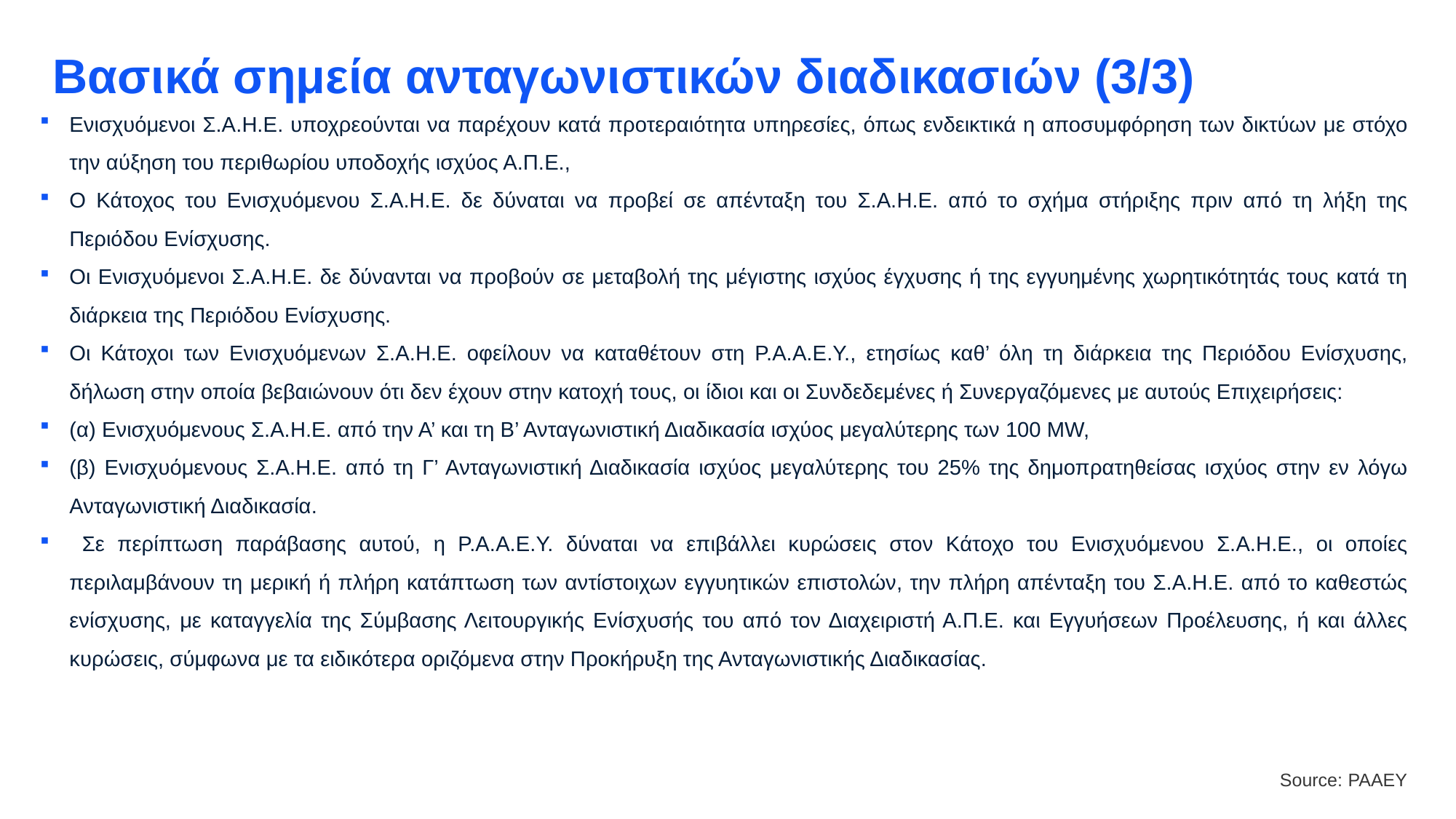

Ενισχυόμενοι Σ.Α.Η.Ε. υποχρεούνται να παρέχουν κατά προτεραιότητα υπηρεσίες, όπως ενδεικτικά η αποσυμφόρηση των δικτύων με στόχο την αύξηση του περιθωρίου υποδοχής ισχύος Α.Π.Ε.,
Ο Κάτοχος του Ενισχυόμενου Σ.Α.Η.Ε. δε δύναται να προβεί σε απένταξη του Σ.Α.Η.Ε. από το σχήμα στήριξης πριν από τη λήξη της Περιόδου Ενίσχυσης.
Οι Ενισχυόμενοι Σ.Α.Η.Ε. δε δύνανται να προβούν σε μεταβολή της μέγιστης ισχύος έγχυσης ή της εγγυημένης χωρητικότητάς τους κατά τη διάρκεια της Περιόδου Ενίσχυσης.
Οι Κάτοχοι των Ενισχυόμενων Σ.Α.Η.Ε. οφείλουν να καταθέτουν στη Ρ.Α.Α.Ε.Υ., ετησίως καθ’ όλη τη διάρκεια της Περιόδου Ενίσχυσης, δήλωση στην οποία βεβαιώνουν ότι δεν έχουν στην κατοχή τους, οι ίδιοι και οι Συνδεδεμένες ή Συνεργαζόμενες με αυτούς Επιχειρήσεις:
(α) Ενισχυόμενους Σ.Α.Η.Ε. από την Α’ και τη Β’ Ανταγωνιστική Διαδικασία ισχύος μεγαλύτερης των 100 MW,
(β) Ενισχυόμενους Σ.Α.Η.Ε. από τη Γ’ Ανταγωνιστική Διαδικασία ισχύος μεγαλύτερης του 25% της δημοπρατηθείσας ισχύος στην εν λόγω Ανταγωνιστική Διαδικασία.
 Σε περίπτωση παράβασης αυτού, η Ρ.Α.Α.Ε.Υ. δύναται να επιβάλλει κυρώσεις στον Κάτοχο του Ενισχυόμενου Σ.Α.Η.Ε., οι οποίες περιλαμβάνουν τη μερική ή πλήρη κατάπτωση των αντίστοιχων εγγυητικών επιστολών, την πλήρη απένταξη του Σ.Α.Η.Ε. από το καθεστώς ενίσχυσης, με καταγγελία της Σύμβασης Λειτουργικής Ενίσχυσής του από τον Διαχειριστή Α.Π.Ε. και Εγγυήσεων Προέλευσης, ή και άλλες κυρώσεις, σύμφωνα με τα ειδικότερα οριζόμενα στην Προκήρυξη της Ανταγωνιστικής Διαδικασίας.
# Βασικά σημεία ανταγωνιστικών διαδικασιών (3/3)
Source: ΡΑΑΕΥ